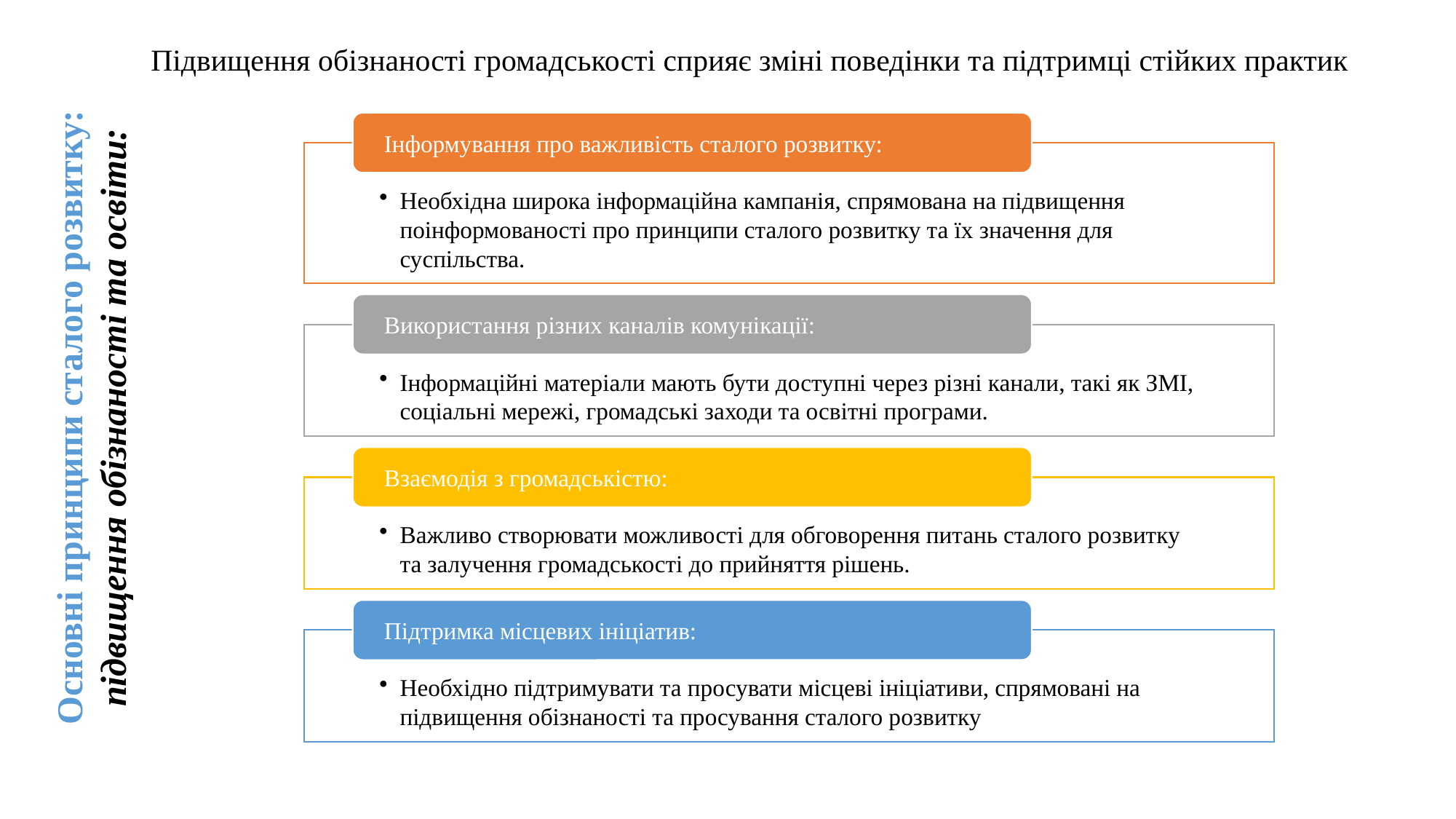

Підвищення обізнаності громадськості сприяє зміні поведінки та підтримці стійких практик
Необхідна широка інформаційна кампанія, спрямована на підвищення поінформованості про принципи сталого розвитку та їх значення для суспільства.
Інформування про важливість сталого розвитку:
Інформаційні матеріали мають бути доступні через різні канали, такі як ЗМІ, соціальні мережі, громадські заходи та освітні програми.
Використання різних каналів комунікації:
Важливо створювати можливості для обговорення питань сталого розвитку та залучення громадськості до прийняття рішень.
Взаємодія з громадськістю:
Необхідно підтримувати та просувати місцеві ініціативи, спрямовані на підвищення обізнаності та просування сталого розвитку
Підтримка місцевих ініціатив:
Основні принципи сталого розвитку: підвищення обізнаності та освіти: